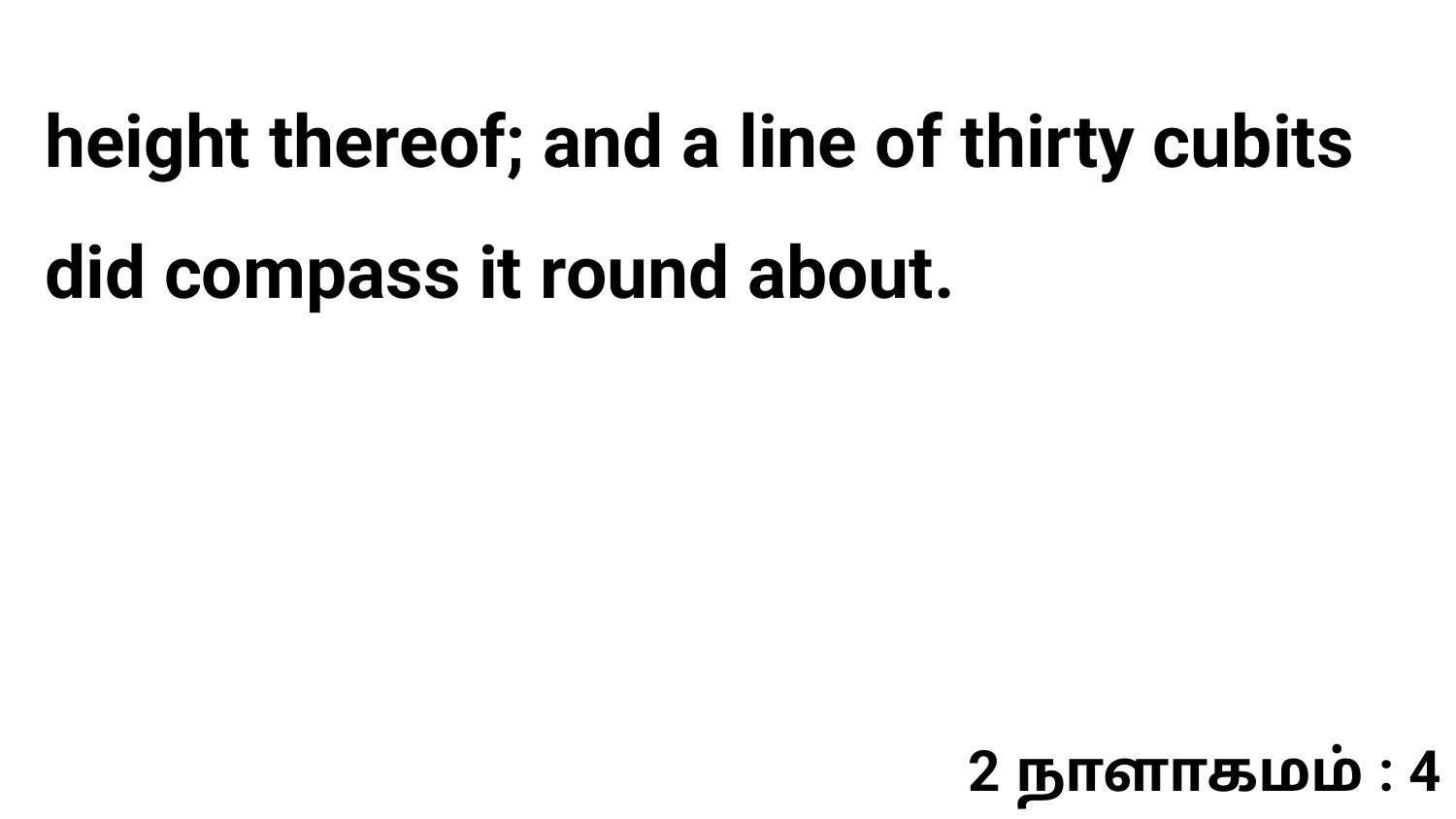

height thereof; and a line of thirty cubits did compass it round about.
2 நாளாகமம் : 4